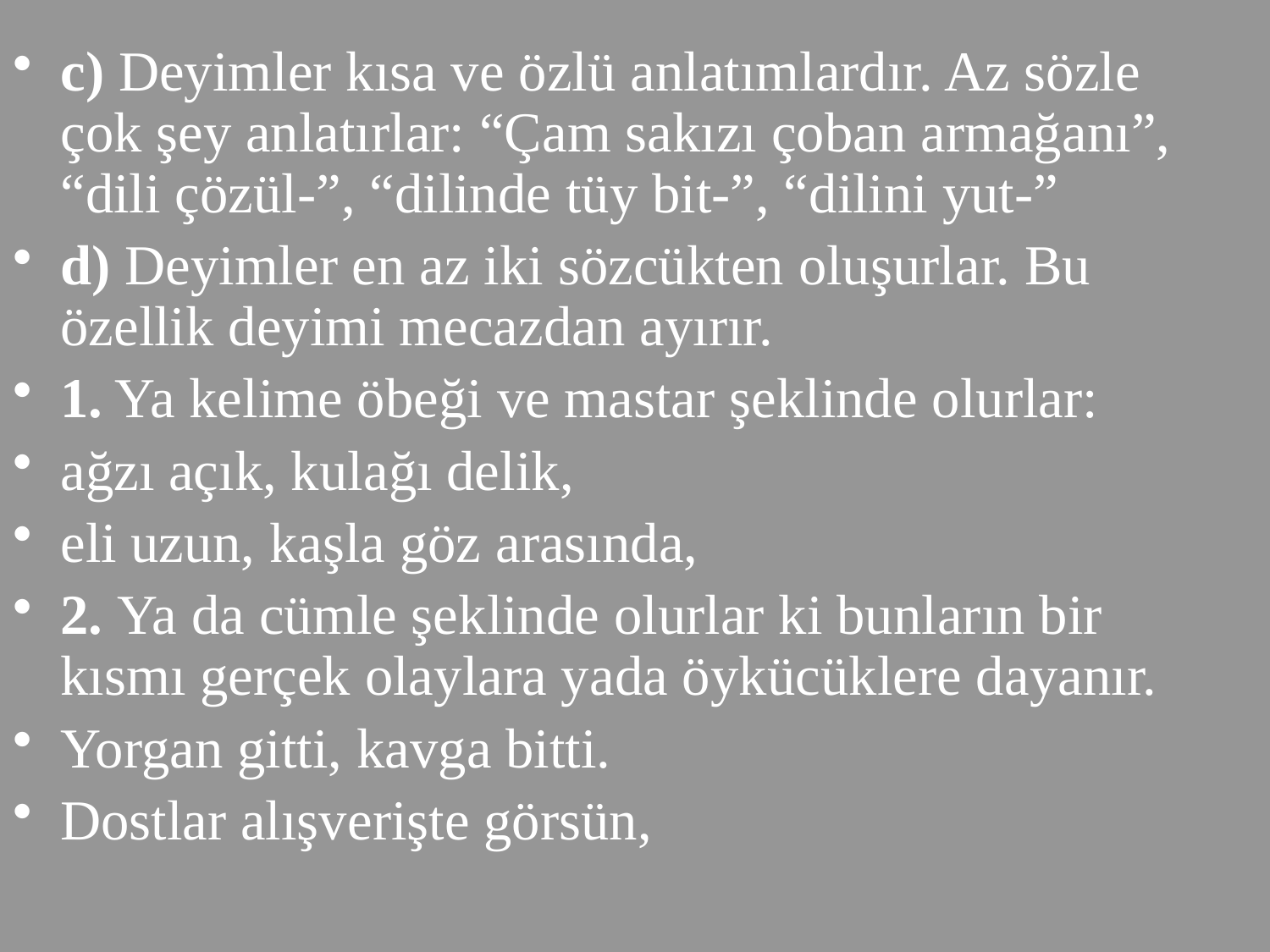

c) Deyimler kısa ve özlü anlatımlardır. Az sözle çok şey anlatırlar: “Çam sakızı çoban armağanı”, “dili çözül-”, “dilinde tüy bit-”, “dilini yut-”
d) Deyimler en az iki sözcükten oluşurlar. Bu özellik deyimi mecazdan ayırır.
1. Ya kelime öbeği ve mastar şeklinde olurlar:
ağzı açık, kulağı delik,
eli uzun, kaşla göz arasında,
2. Ya da cümle şeklinde olurlar ki bunların bir kısmı gerçek olaylara yada öykücüklere dayanır.
Yorgan gitti, kavga bitti.
Dostlar alışverişte görsün,